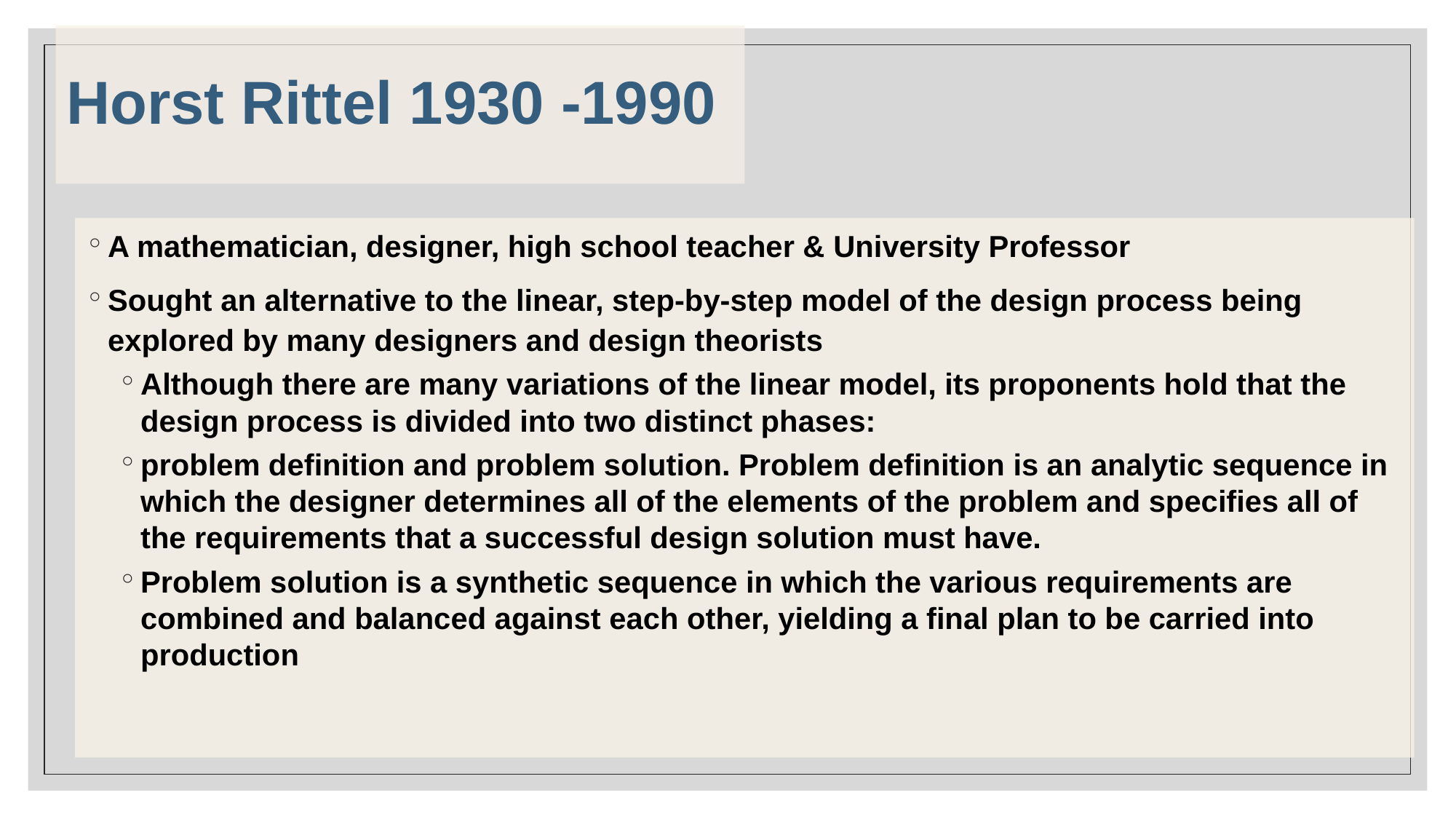

# Horst Rittel 1930 -1990
A mathematician, designer, high school teacher & University Professor
Sought an alternative to the linear, step-by-step model of the design process being explored by many designers and design theorists
Although there are many variations of the linear model, its proponents hold that the design process is divided into two distinct phases:
problem definition and problem solution. Problem definition is an analytic sequence in which the designer determines all of the elements of the problem and specifies all of  the requirements that a successful design solution must have.
Problem solution is a synthetic sequence in which the various requirements are combined and balanced against each other, yielding a final plan to be carried into production